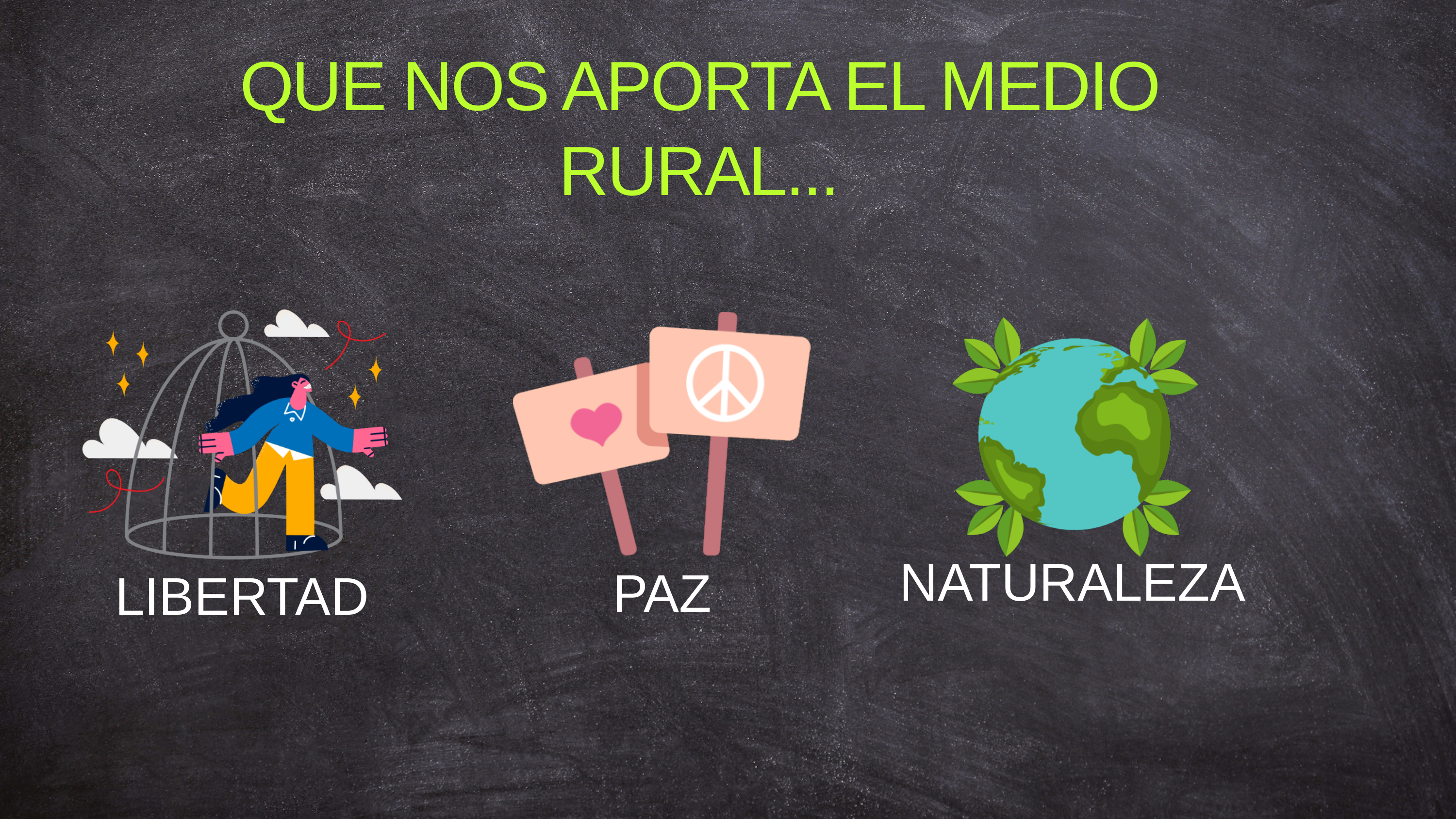

QUE NOS APORTA EL MEDIO RURAL...

NATURALEZA
PAZ
LIBERTAD